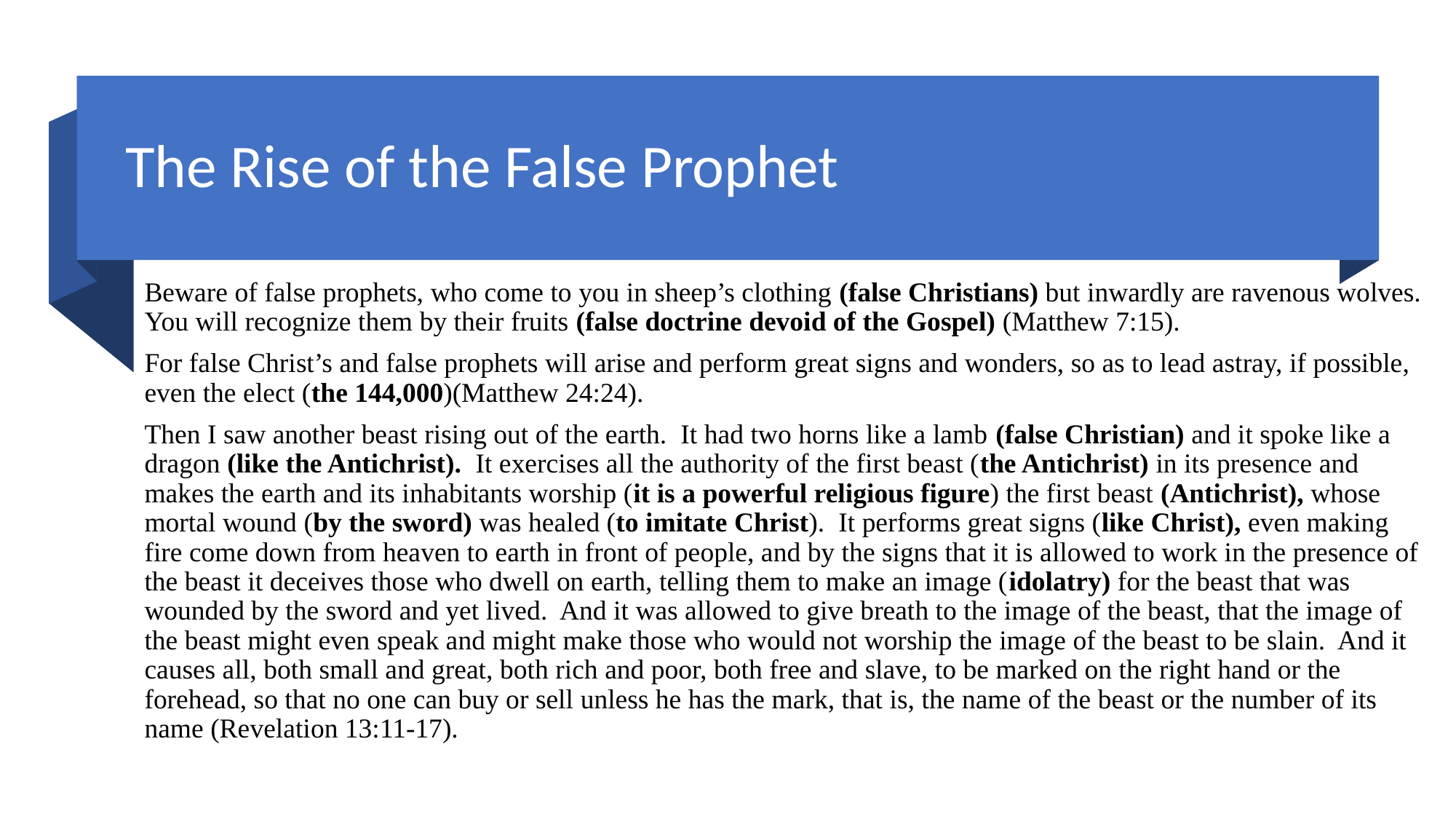

# The Rise of the False Prophet

Beware of false prophets, who come to you in sheep’s clothing (false Christians) but inwardly are ravenous wolves.  You will recognize them by their fruits (false doctrine devoid of the Gospel) (Matthew 7:15).
For false Christ’s and false prophets will arise and perform great signs and wonders, so as to lead astray, if possible, even the elect (the 144,000)(Matthew 24:24).
Then I saw another beast rising out of the earth.  It had two horns like a lamb (false Christian) and it spoke like a dragon (like the Antichrist).  It exercises all the authority of the first beast (the Antichrist) in its presence and makes the earth and its inhabitants worship (it is a powerful religious figure) the first beast (Antichrist), whose mortal wound (by the sword) was healed (to imitate Christ).  It performs great signs (like Christ), even making fire come down from heaven to earth in front of people, and by the signs that it is allowed to work in the presence of the beast it deceives those who dwell on earth, telling them to make an image (idolatry) for the beast that was wounded by the sword and yet lived.  And it was allowed to give breath to the image of the beast, that the image of the beast might even speak and might make those who would not worship the image of the beast to be slain.  And it causes all, both small and great, both rich and poor, both free and slave, to be marked on the right hand or the forehead, so that no one can buy or sell unless he has the mark, that is, the name of the beast or the number of its name (Revelation 13:11-17).